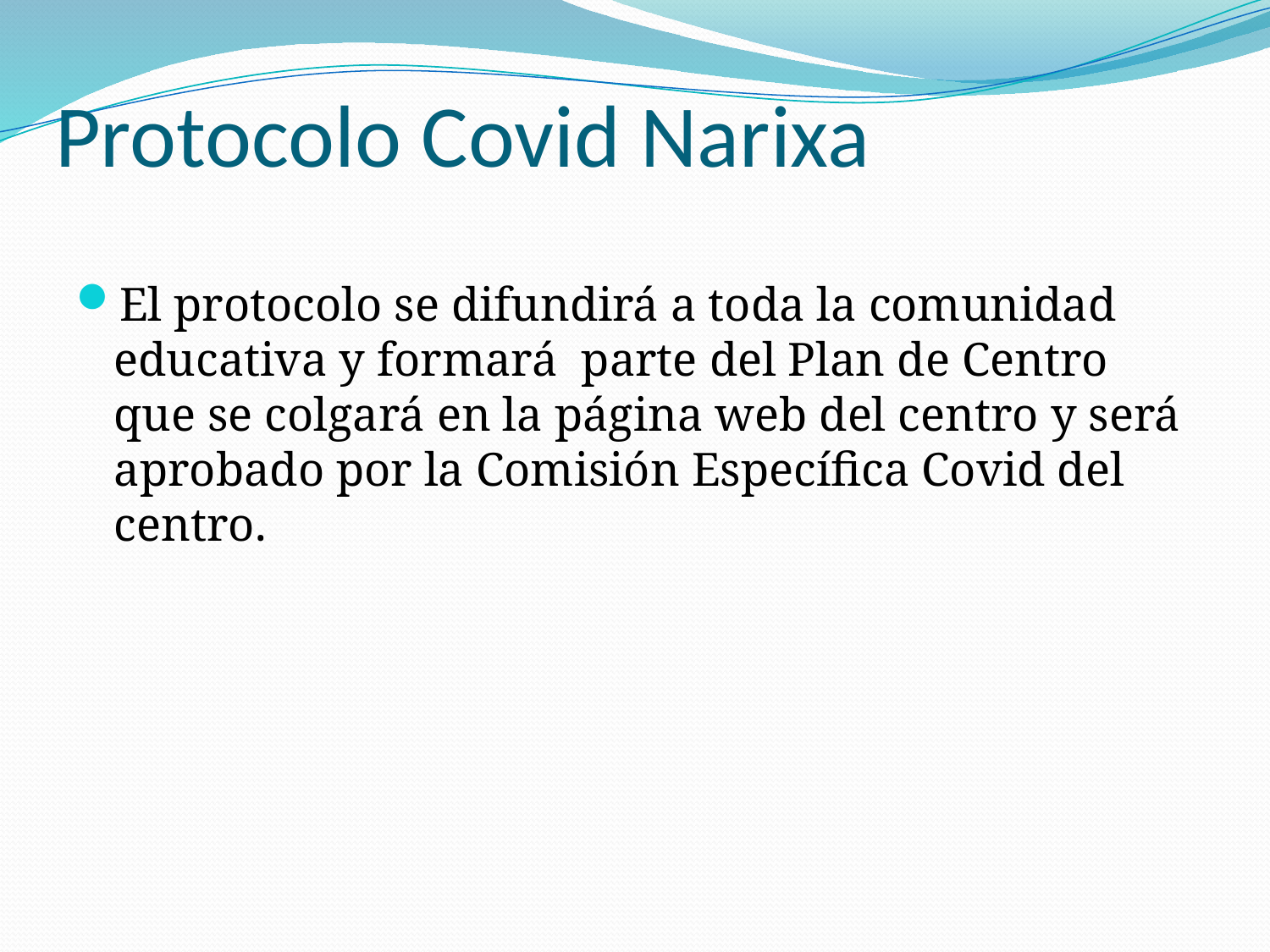

# Protocolo Covid Narixa
El protocolo se difundirá a toda la comunidad educativa y formará  parte del Plan de Centro que se colgará en la página web del centro y será aprobado por la Comisión Específica Covid del centro.